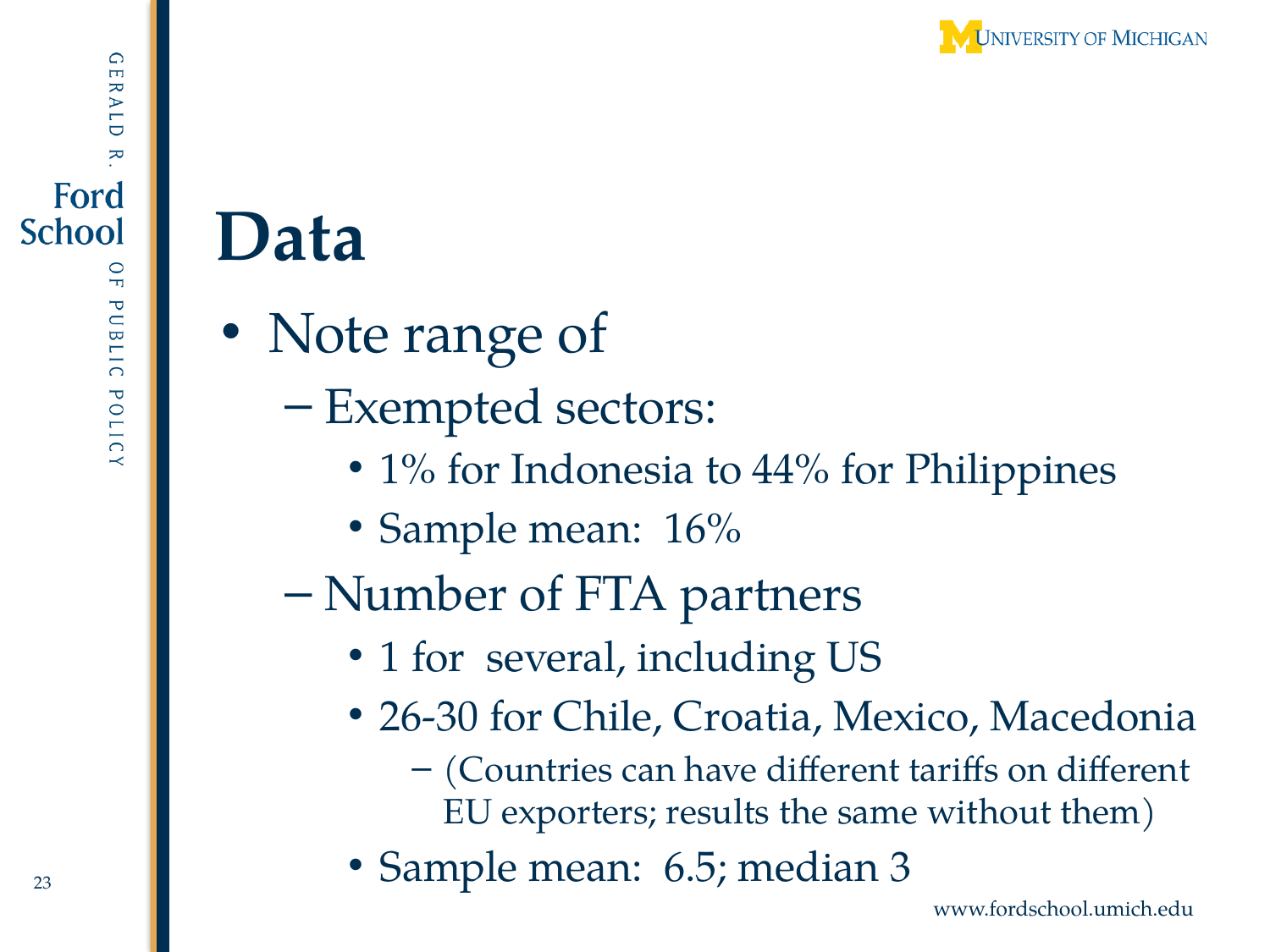

# Data
Note range of
Exempted sectors:
1% for Indonesia to 44% for Philippines
Sample mean:  16%
Number of FTA partners
1 for  several, including US
26-30 for Chile, Croatia, Mexico, Macedonia
(Countries can have different tariffs on different EU exporters; results the same without them)
Sample mean:  6.5; median 3

23